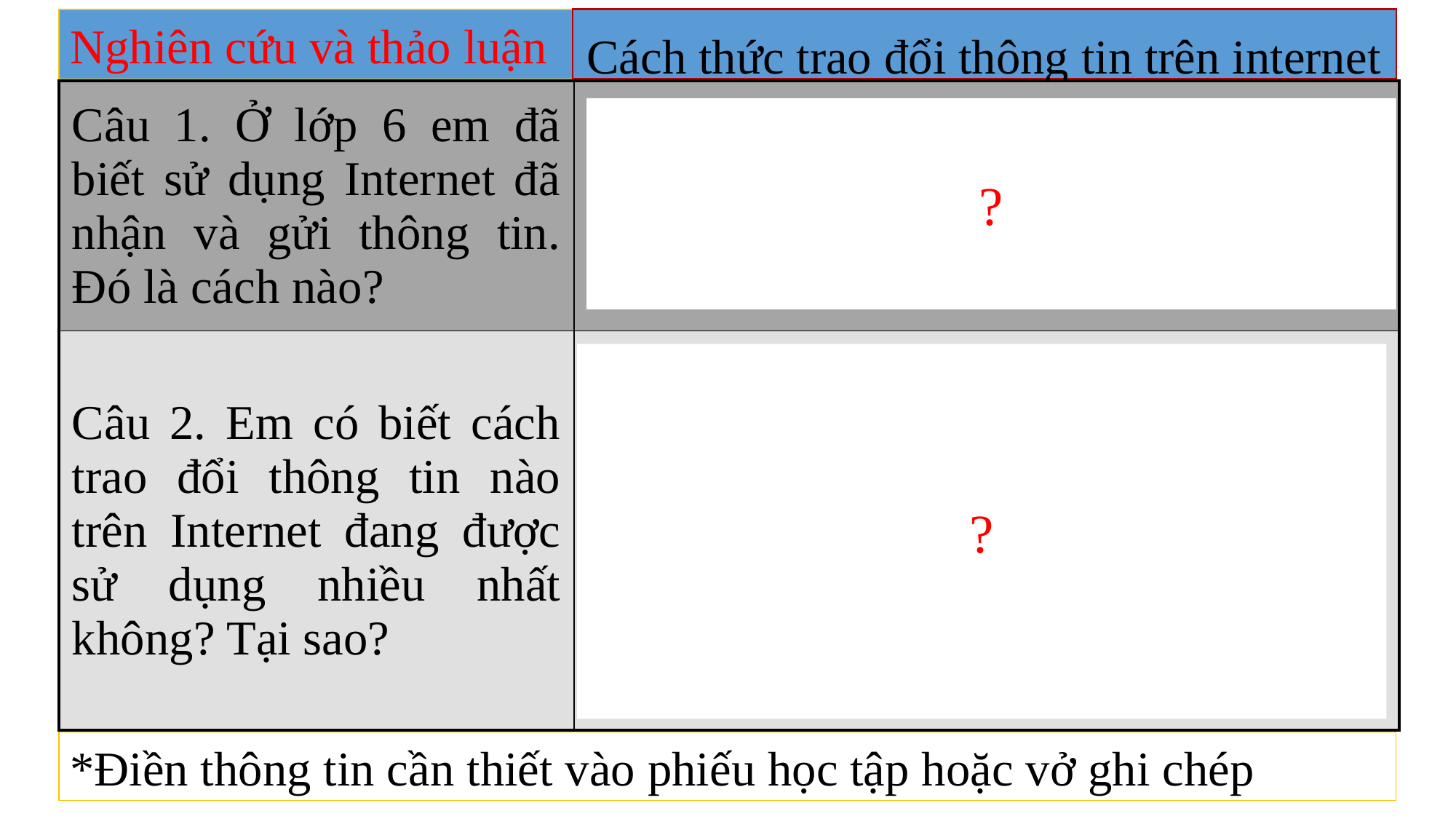

Cách thức trao đổi thông tin trên internet
Nghiên cứu và thảo luận
| Câu 1. Ở lớp 6 em đã biết sử dụng Internet đã nhận và gửi thông tin. Đó là cách nào? | Ở lớp 6 em đã biết sử dụng Internet đã nhận và gửi thông tin. Đó là sử dụng Thư điện tử (email). |
| --- | --- |
| Câu 2. Em có biết cách trao đổi thông tin nào trên Internet đang được sử dụng nhiều nhất không? Tại sao? | -Trên Internet, mạng xã hội như Facebook, Zalo, Instagram, Twitter,... đang được sử dụng nhiều nhất. -Trên mạng xã hội mọi người có thể tương tác với nhau, không giới hạn người dùng và cũng có thể gọi điện trò chuyện ngay cả khi không ở gần nhau. |
?
?
*Điền thông tin cần thiết vào phiếu học tập hoặc vở ghi chép